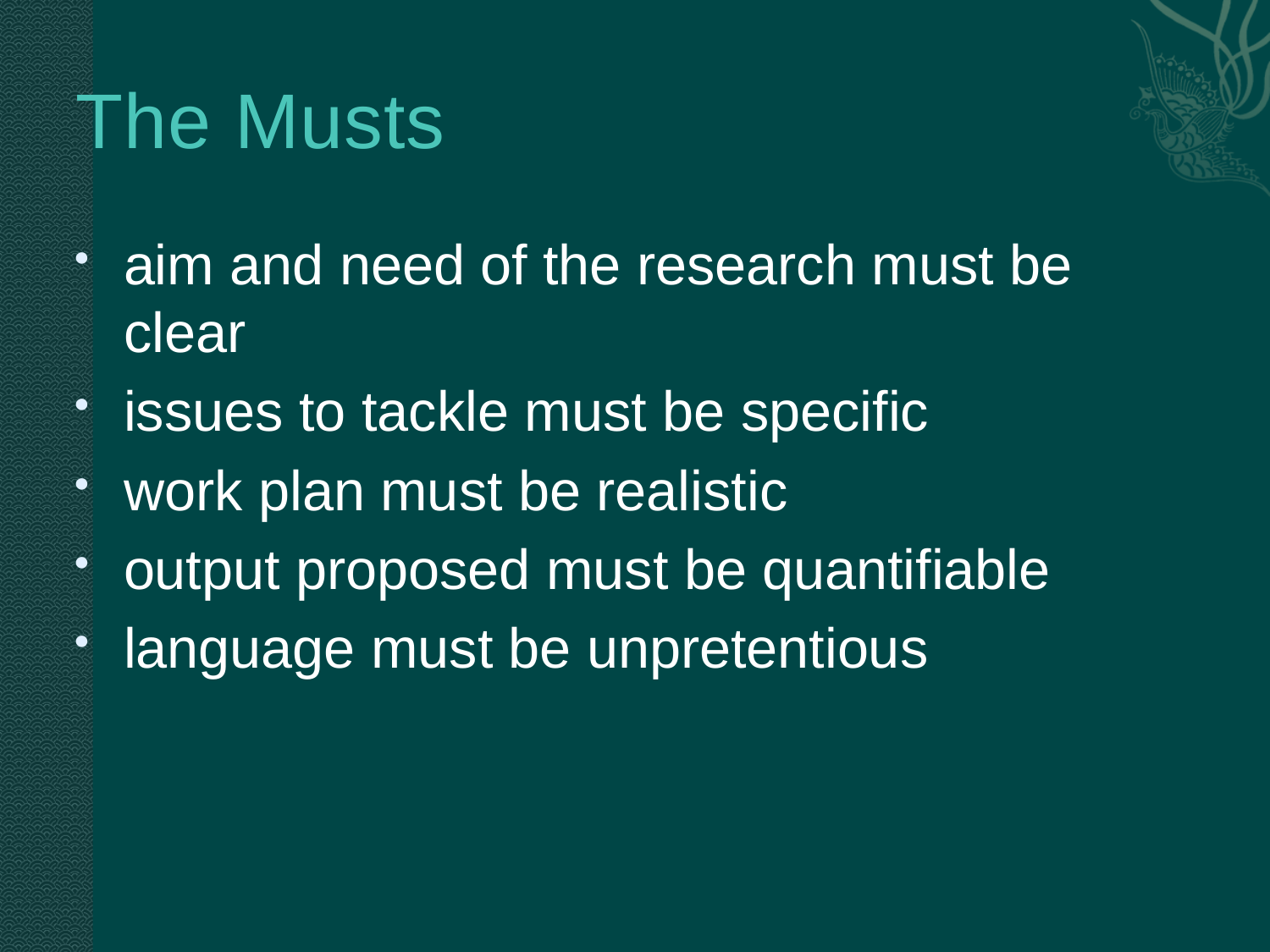

# The Musts
aim and need of the research must be clear
issues to tackle must be specific
work plan must be realistic
output proposed must be quantifiable
language must be unpretentious